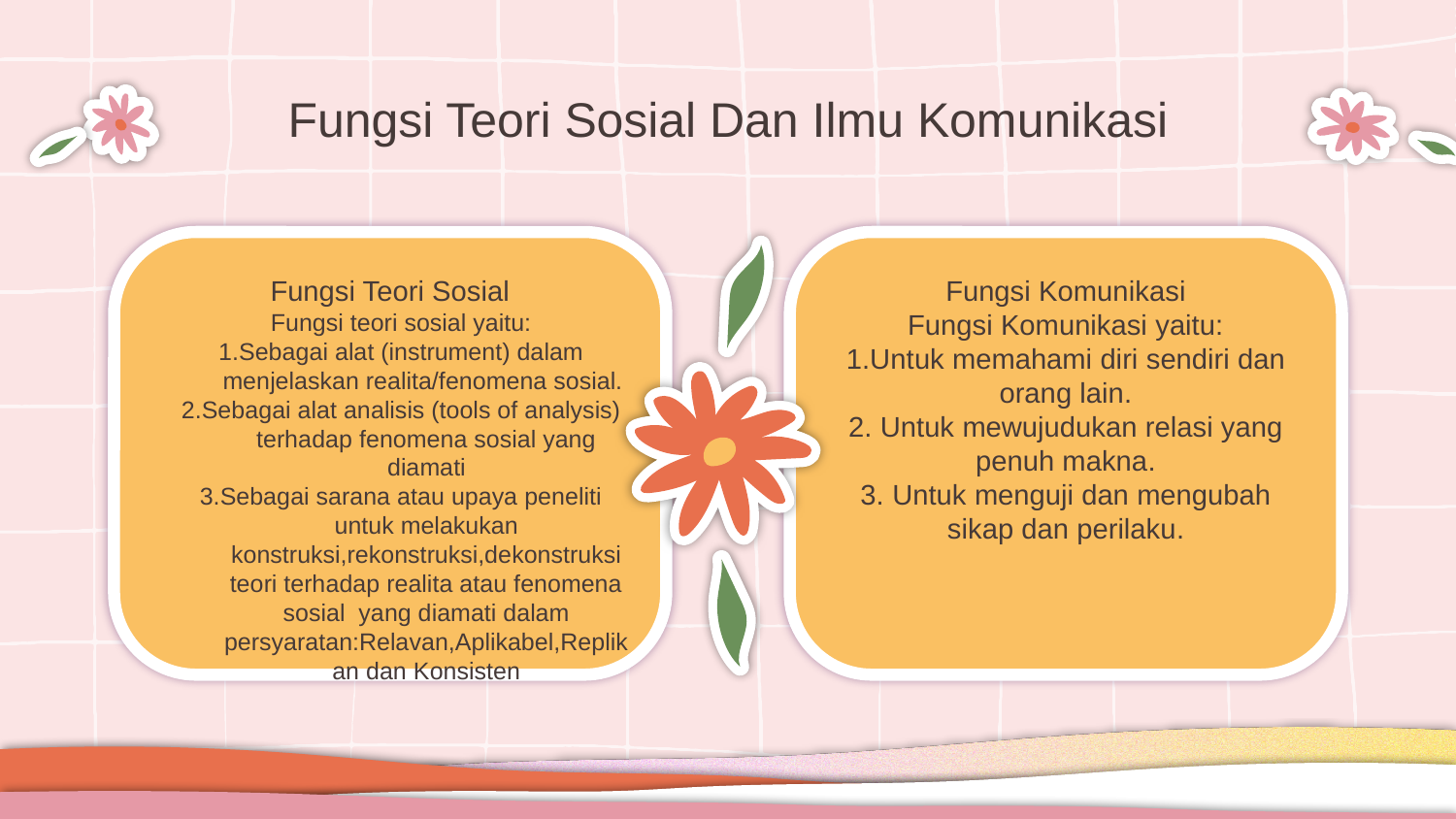

# Fungsi Teori Sosial Dan Ilmu Komunikasi

Fungsi Teori Sosial
Fungsi teori sosial yaitu:
1.Sebagai alat (instrument) dalam menjelaskan realita/fenomena sosial.
2.Sebagai alat analisis (tools of analysis) terhadap fenomena sosial yang diamati
3.Sebagai sarana atau upaya peneliti untuk melakukan konstruksi,rekonstruksi,dekonstruksi teori terhadap realita atau fenomena sosial  yang diamati dalam persyaratan:Relavan,Aplikabel,Replikan dan Konsisten

Fungsi Komunikasi
Fungsi Komunikasi yaitu:
1.Untuk memahami diri sendiri dan orang lain.
2. Untuk mewujudukan relasi yang penuh makna.
3. Untuk menguji dan mengubah sikap dan perilaku.